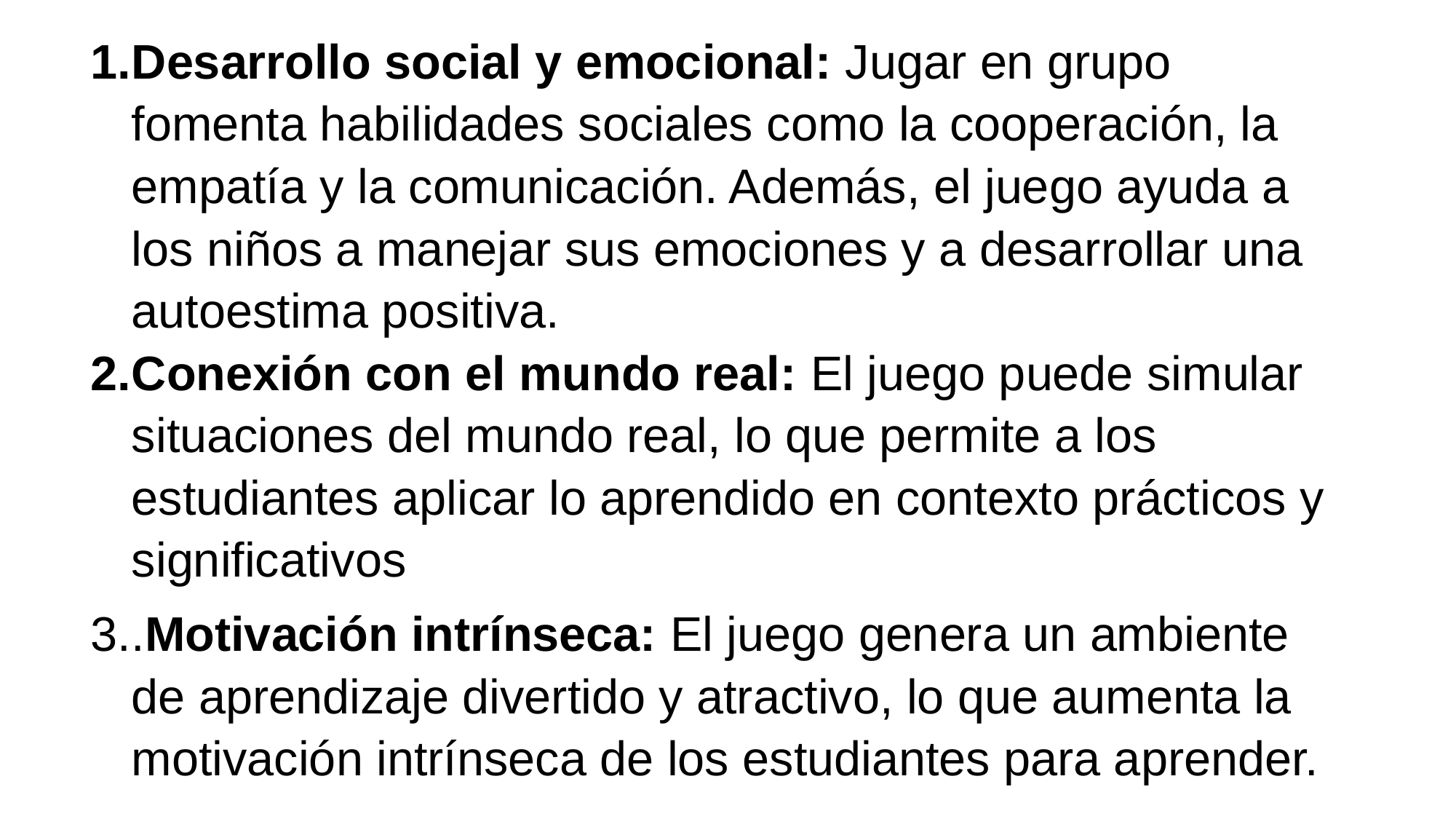

Desarrollo social y emocional: Jugar en grupo fomenta habilidades sociales como la cooperación, la empatía y la comunicación. Además, el juego ayuda a los niños a manejar sus emociones y a desarrollar una autoestima positiva.
Conexión con el mundo real: El juego puede simular situaciones del mundo real, lo que permite a los estudiantes aplicar lo aprendido en contexto prácticos y significativos
.Motivación intrínseca: El juego genera un ambiente de aprendizaje divertido y atractivo, lo que aumenta la motivación intrínseca de los estudiantes para aprender.